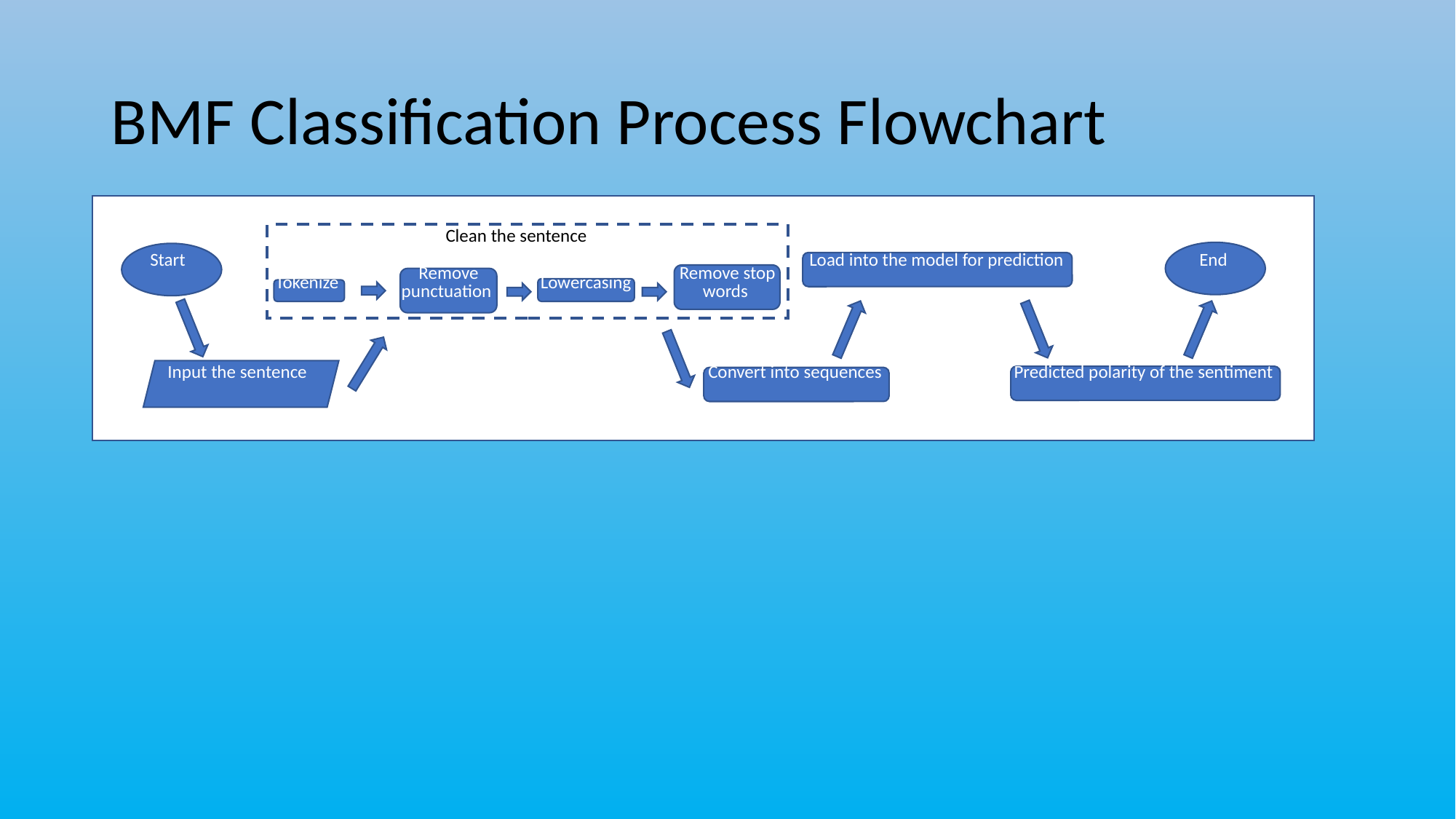

# BMF Classification Process Flowchart

| Start | Clean the sentence |  |  |  | Load into the model for prediction |  | End |
| --- | --- | --- | --- | --- | --- | --- | --- |
|  | Tokenize | Remove punctuation | Lowercasing | Remove stop words |  |  |  |
|  |  |  |  |  |  |  |  |
| Input the sentence |  |  |  | Convert into sequences |  | Predicted polarity of the sentiment |  |